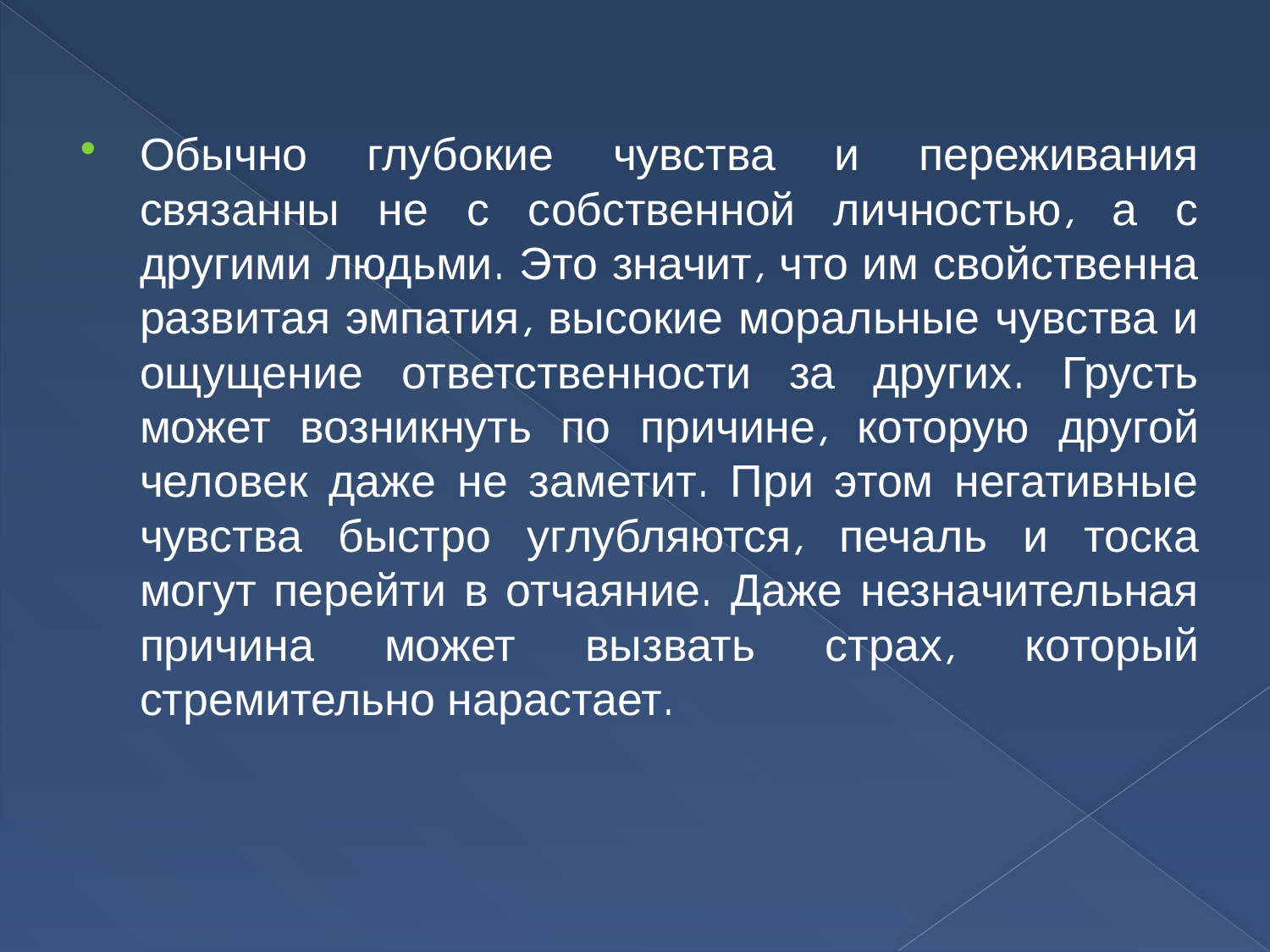

Обычно глубокие чувства и переживания связанны не с собственной личностью, а с другими людьми. Это значит, что им свойственна развитая эмпатия, высокие моральные чувства и ощущение ответственности за других. Грусть может возникнуть по причине, которую другой человек даже не заметит. При этом негативные чувства быстро углубляются, печаль и тоска могут перейти в отчаяние. Даже незначительная причина может вызвать страх, который стремительно нарастает.

#